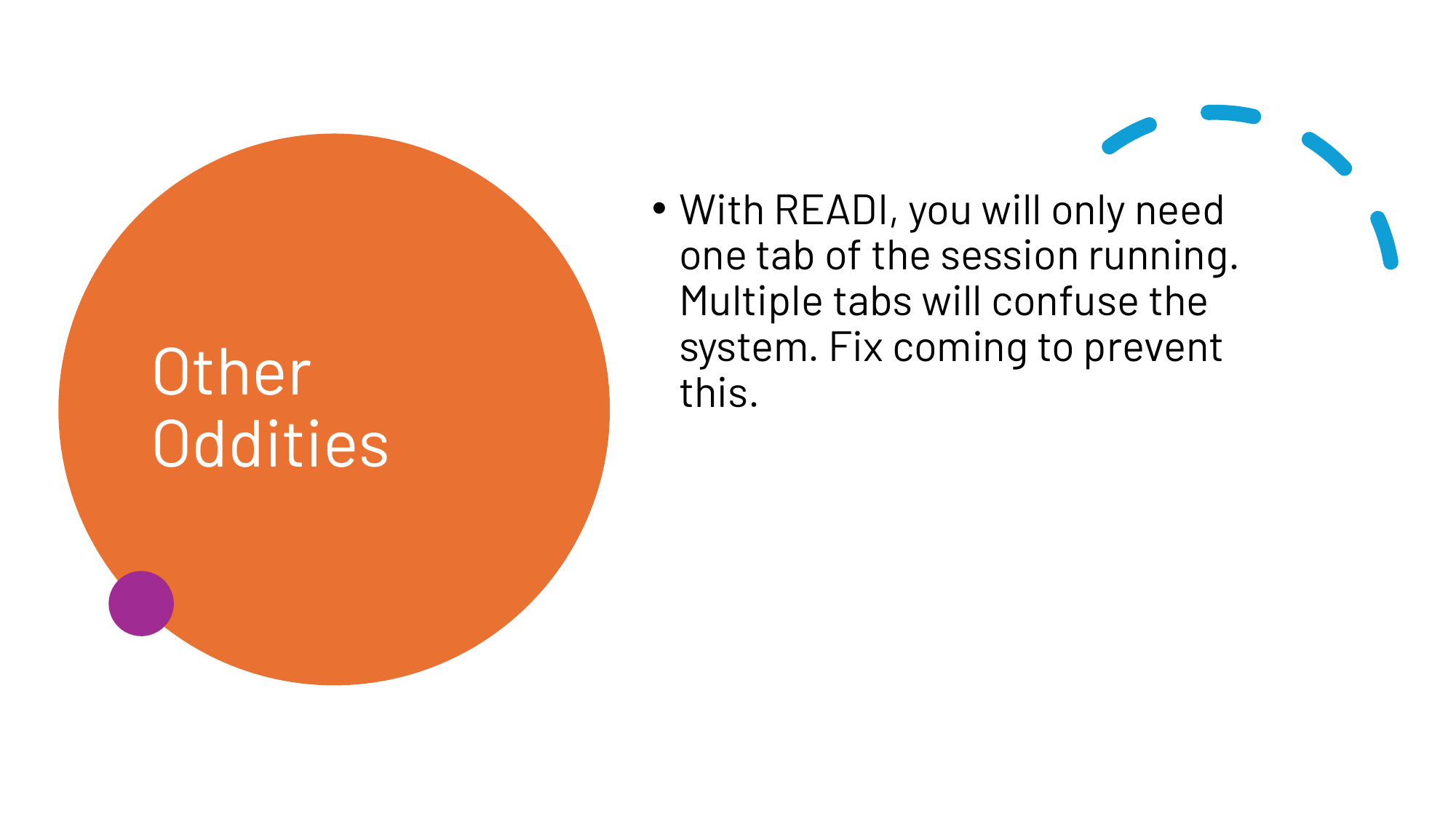

# Other Oddities
With READI, you will only need one tab of the session running. Multiple tabs will confuse the system. Fix coming to prevent this.